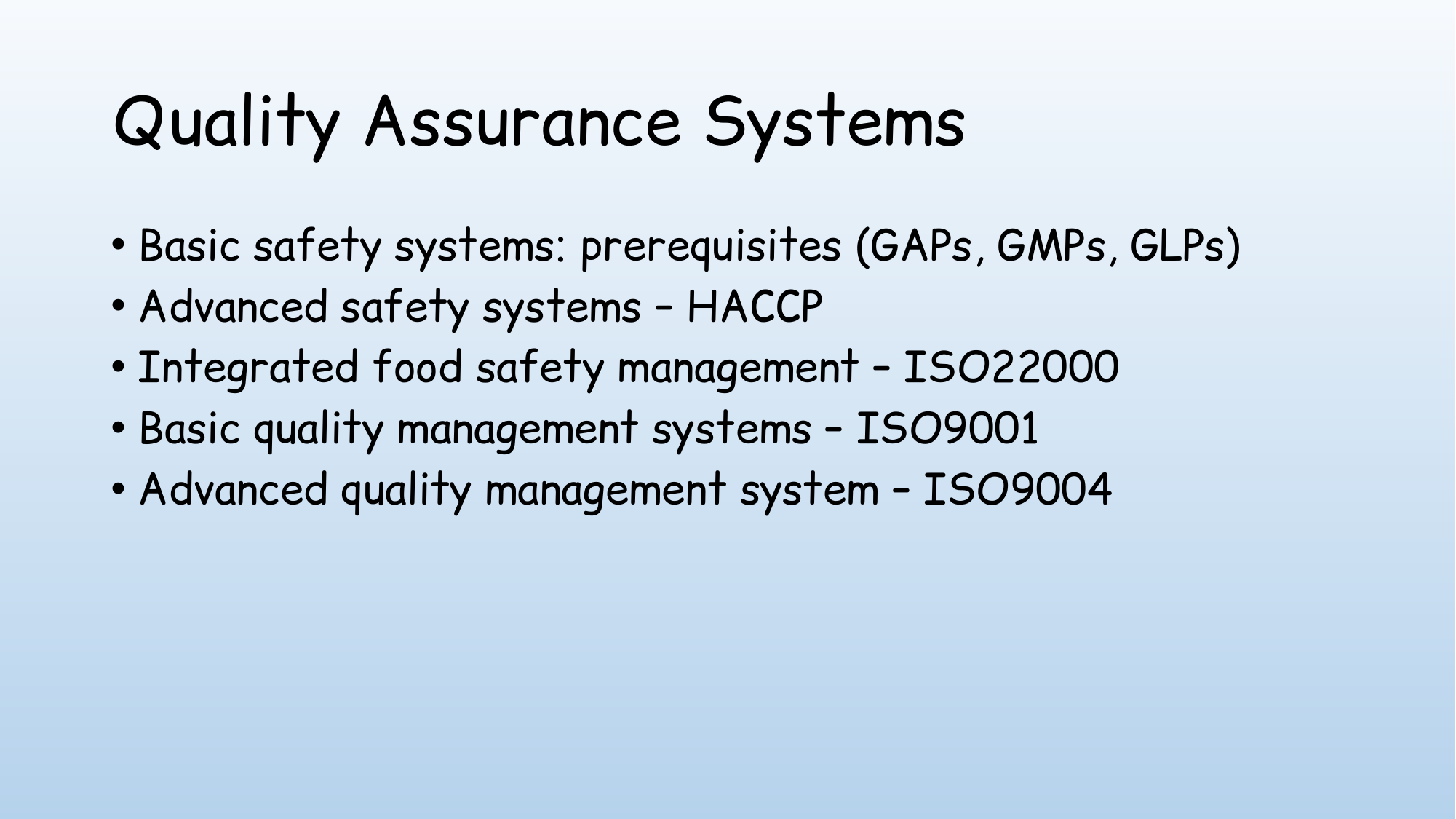

# Quality Assurance Systems
Basic safety systems: prerequisites (GAPs, GMPs, GLPs)
Advanced safety systems – HACCP
Integrated food safety management – ISO22000
Basic quality management systems – ISO9001
Advanced quality management system – ISO9004